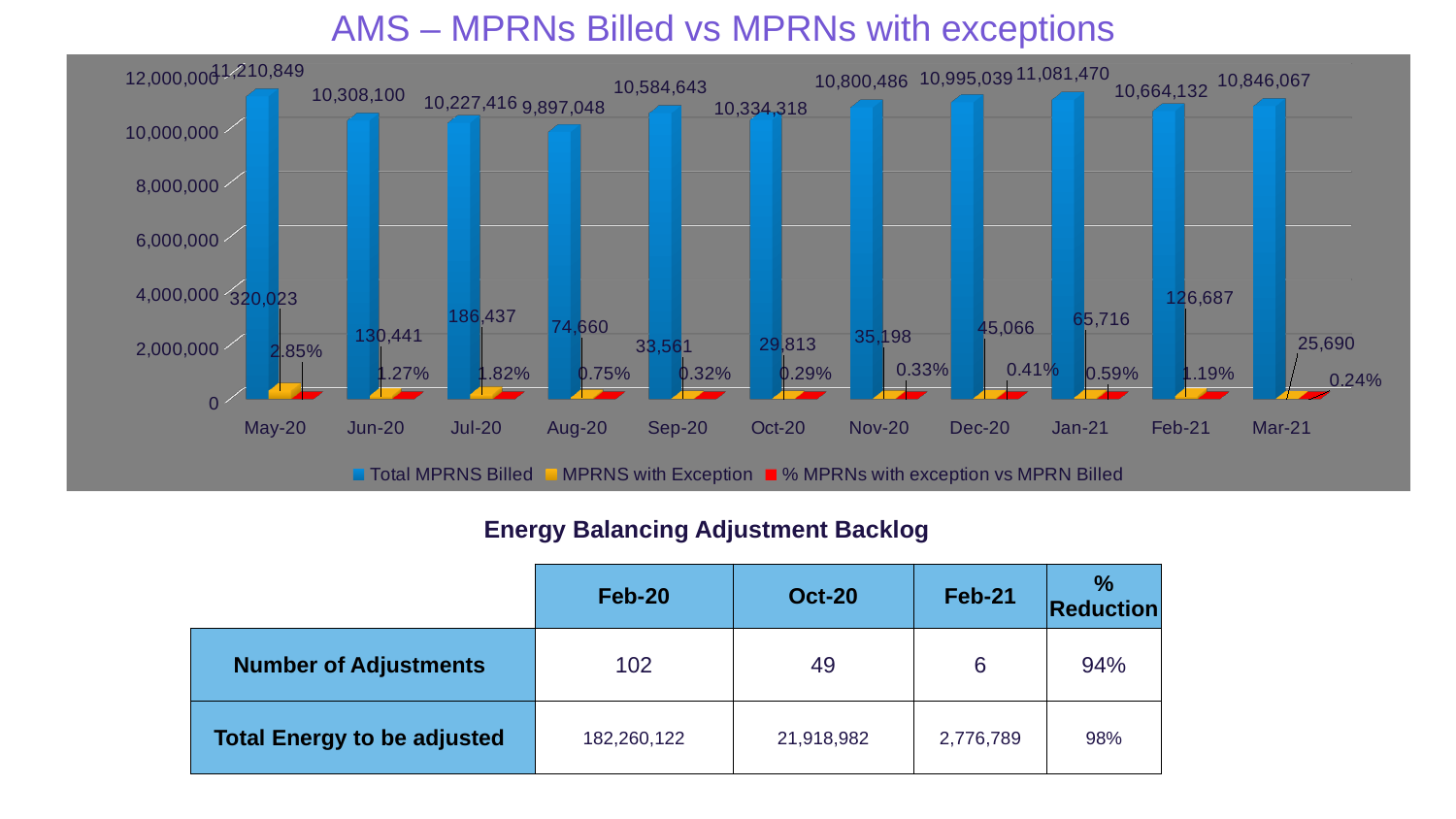

AMS – MPRNs Billed vs MPRNs with exceptions

[unsupported chart]

Energy Balancing Adjustment Backlog
|  | Feb-20 | Oct-20 | Feb-21 | % Reduction |
| --- | --- | --- | --- | --- |
| Number of Adjustments | 102 | 49 | 6 | 94% |
| Total Energy to be adjusted | 182,260,122 | 21,918,982 | 2,776,789 | 98% |